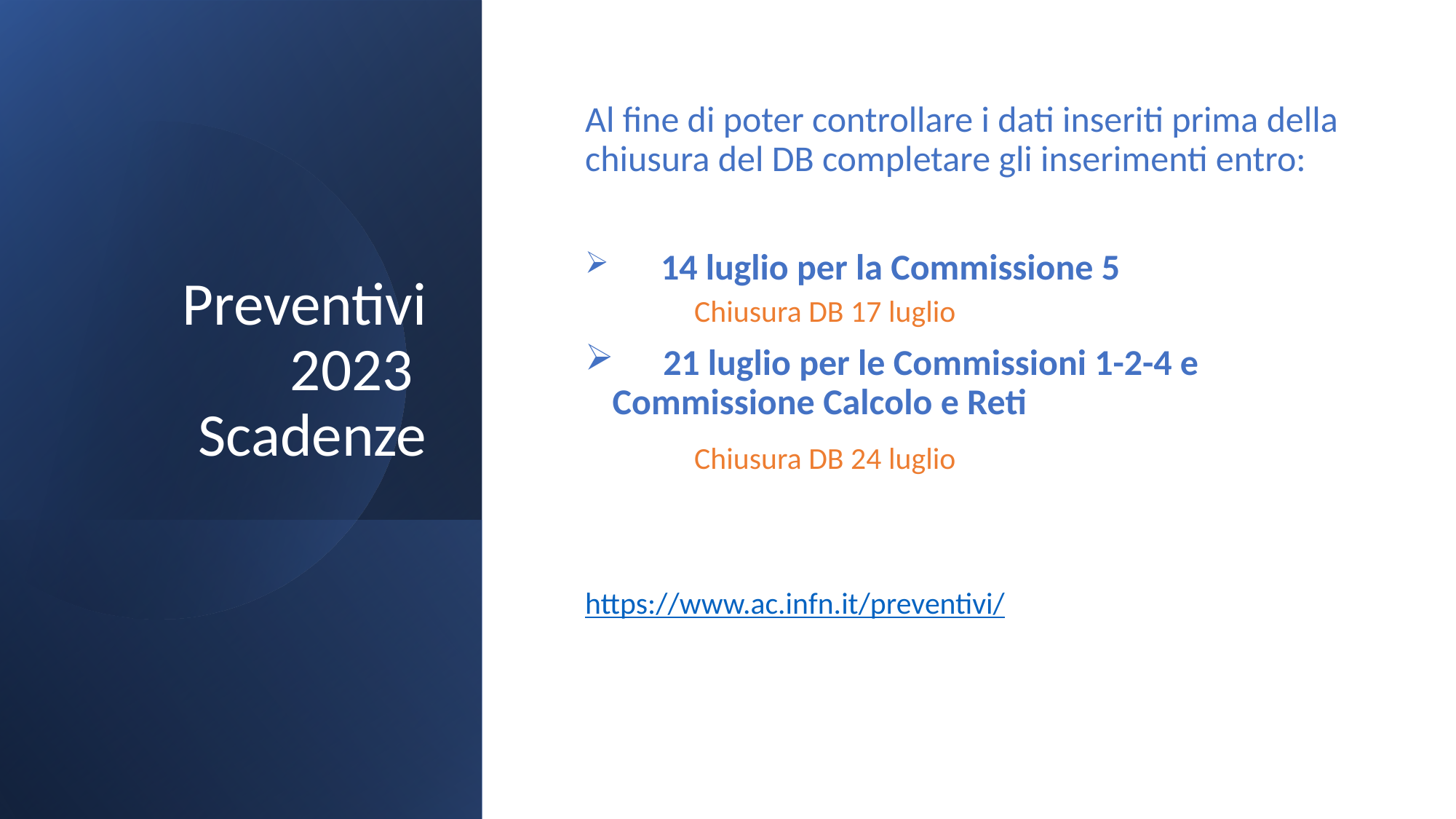

# Preventivi 2023  Scadenze
Al fine di poter controllare i dati inseriti prima della chiusura del DB completare gli inserimenti entro:

       14 luglio per la Commissione 5
Chiusura DB 17 luglio
      21 luglio per le Commissioni 1-2-4 e       	Commissione Calcolo e Reti
	Chiusura DB 24 luglio

https://www.ac.infn.it/preventivi/